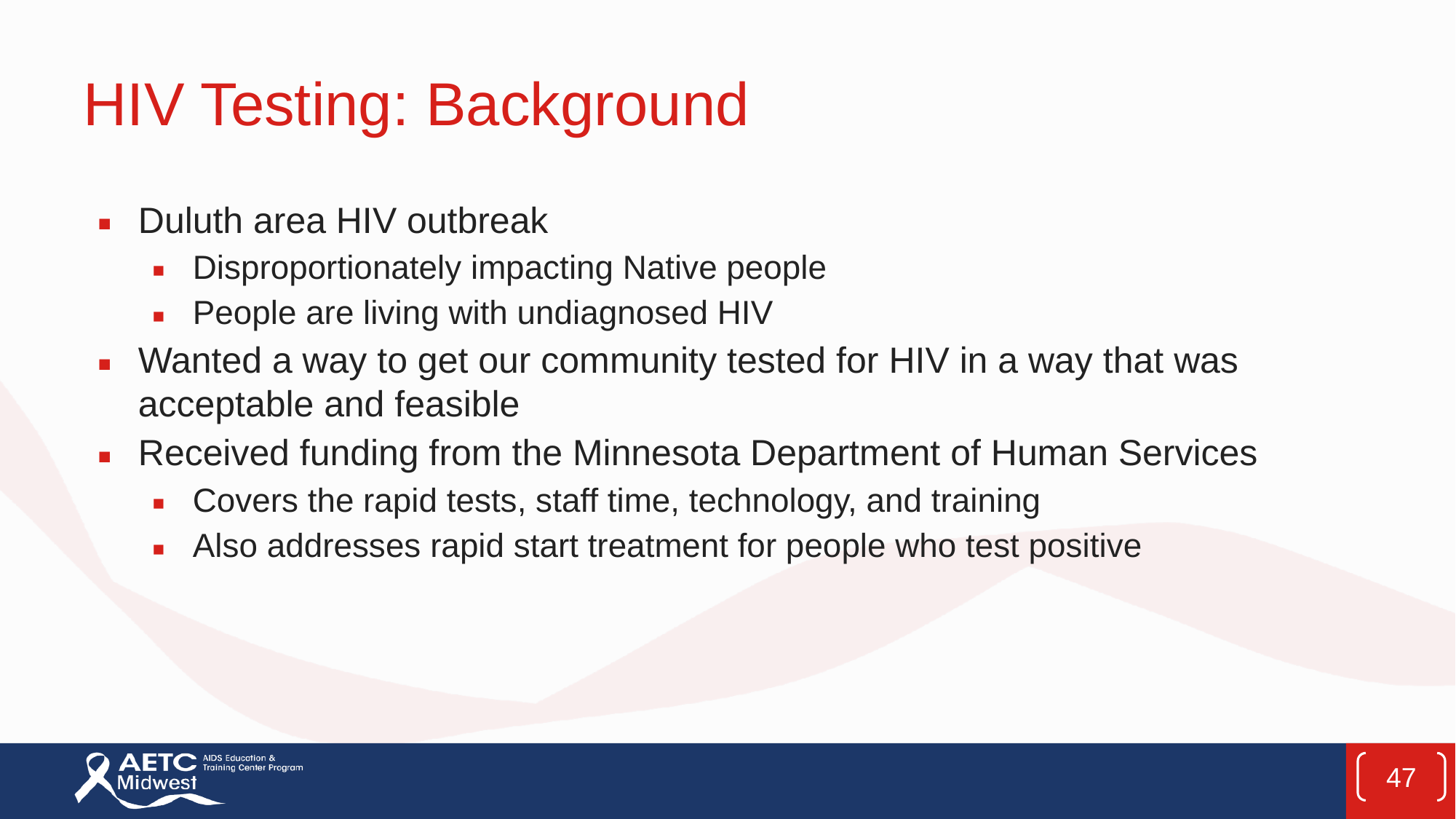

# HIV Testing: Background
Duluth area HIV outbreak
Disproportionately impacting Native people
People are living with undiagnosed HIV
Wanted a way to get our community tested for HIV in a way that was acceptable and feasible
Received funding from the Minnesota Department of Human Services
Covers the rapid tests, staff time, technology, and training
Also addresses rapid start treatment for people who test positive
47